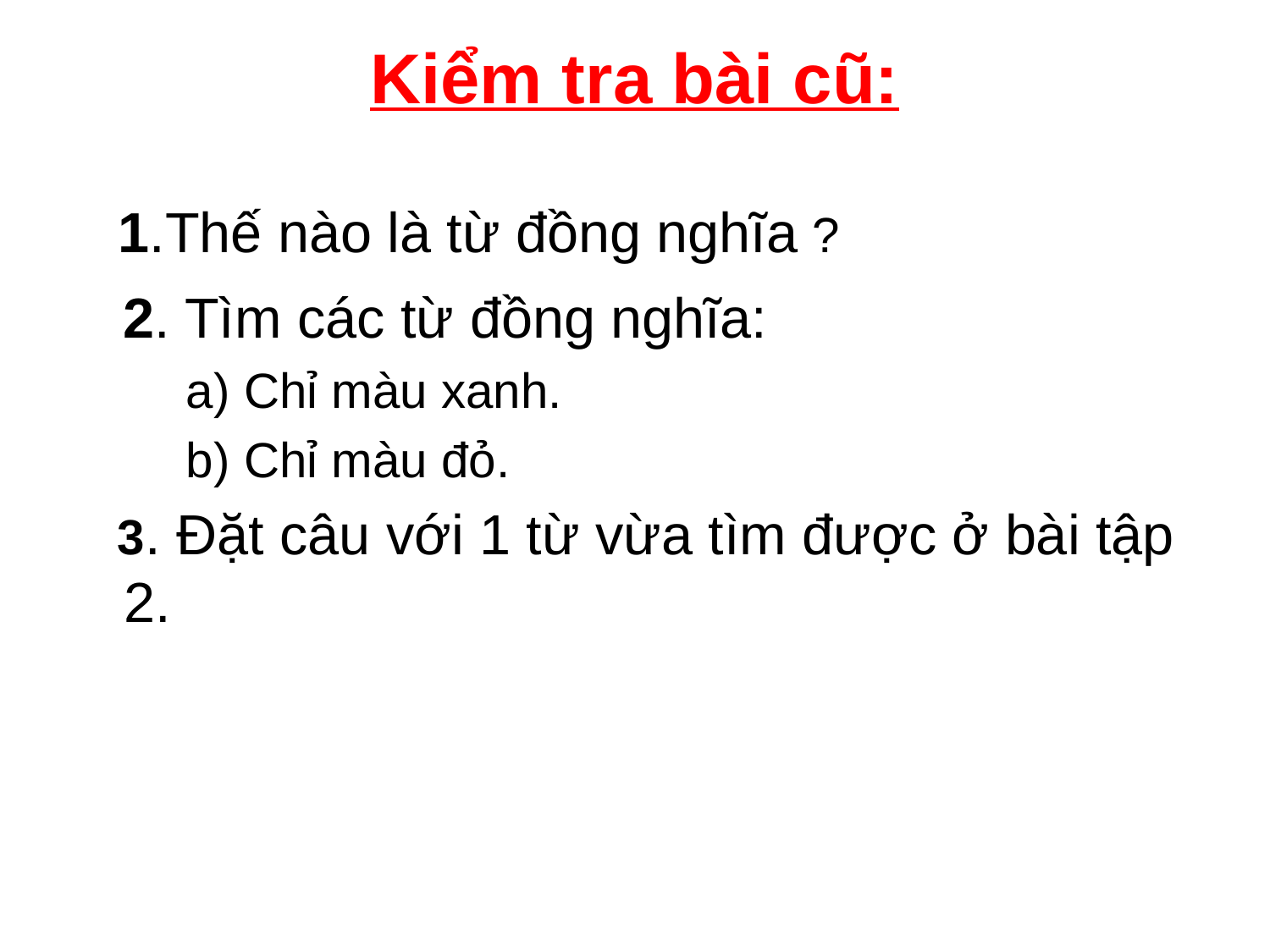

# Kiểm tra bài cũ:
1.Thế nào là từ đồng nghĩa ?
   2. Tìm các từ đồng nghĩa:
        a) Chỉ màu xanh.
        b) Chỉ màu đỏ.
   3. Đặt câu với 1 từ vừa tìm được ở bài tập 2.